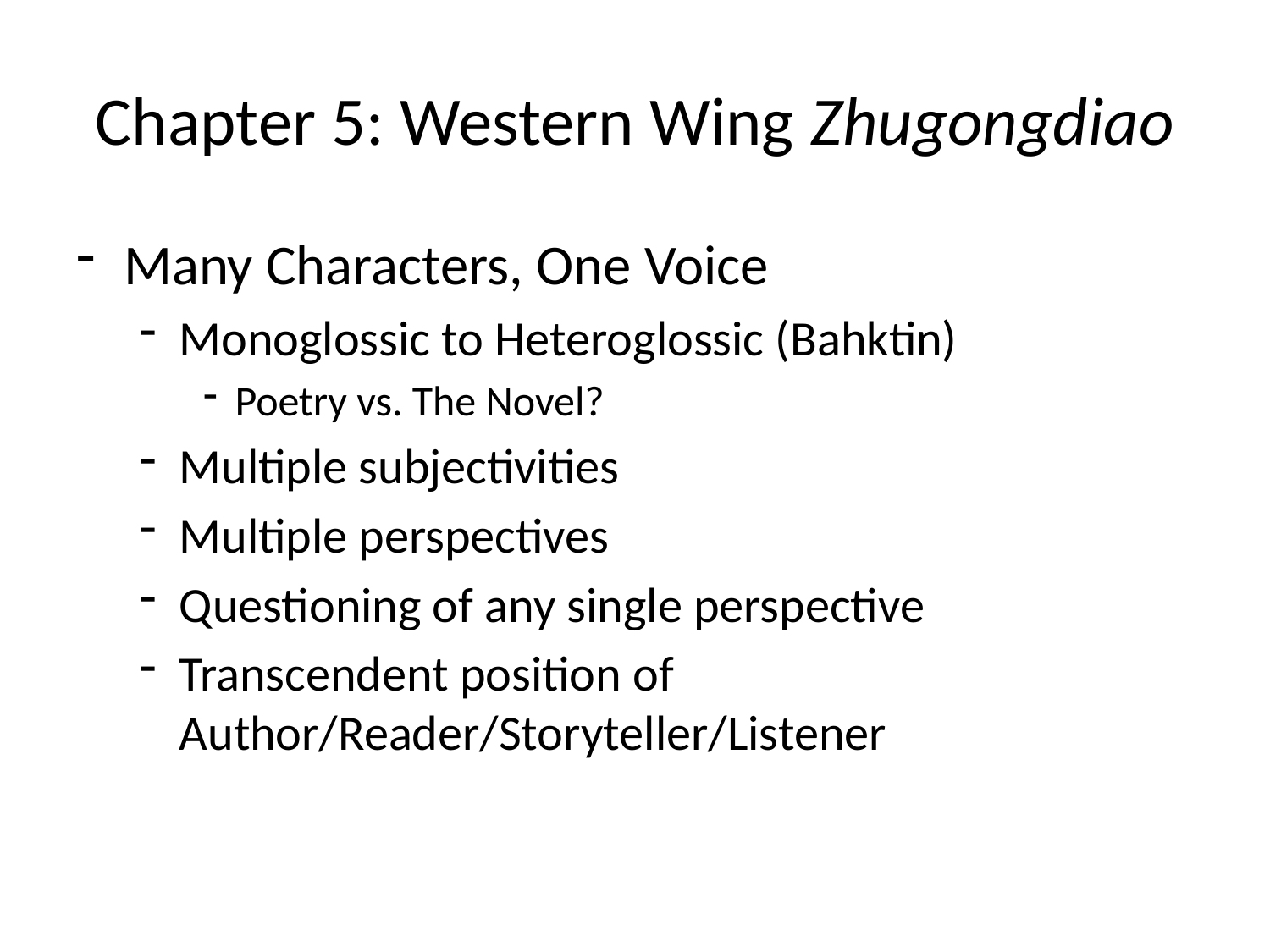

# Chapter 5: Western Wing Zhugongdiao
Many Characters, One Voice
Monoglossic to Heteroglossic (Bahktin)
Poetry vs. The Novel?
Multiple subjectivities
Multiple perspectives
Questioning of any single perspective
Transcendent position of Author/Reader/Storyteller/Listener